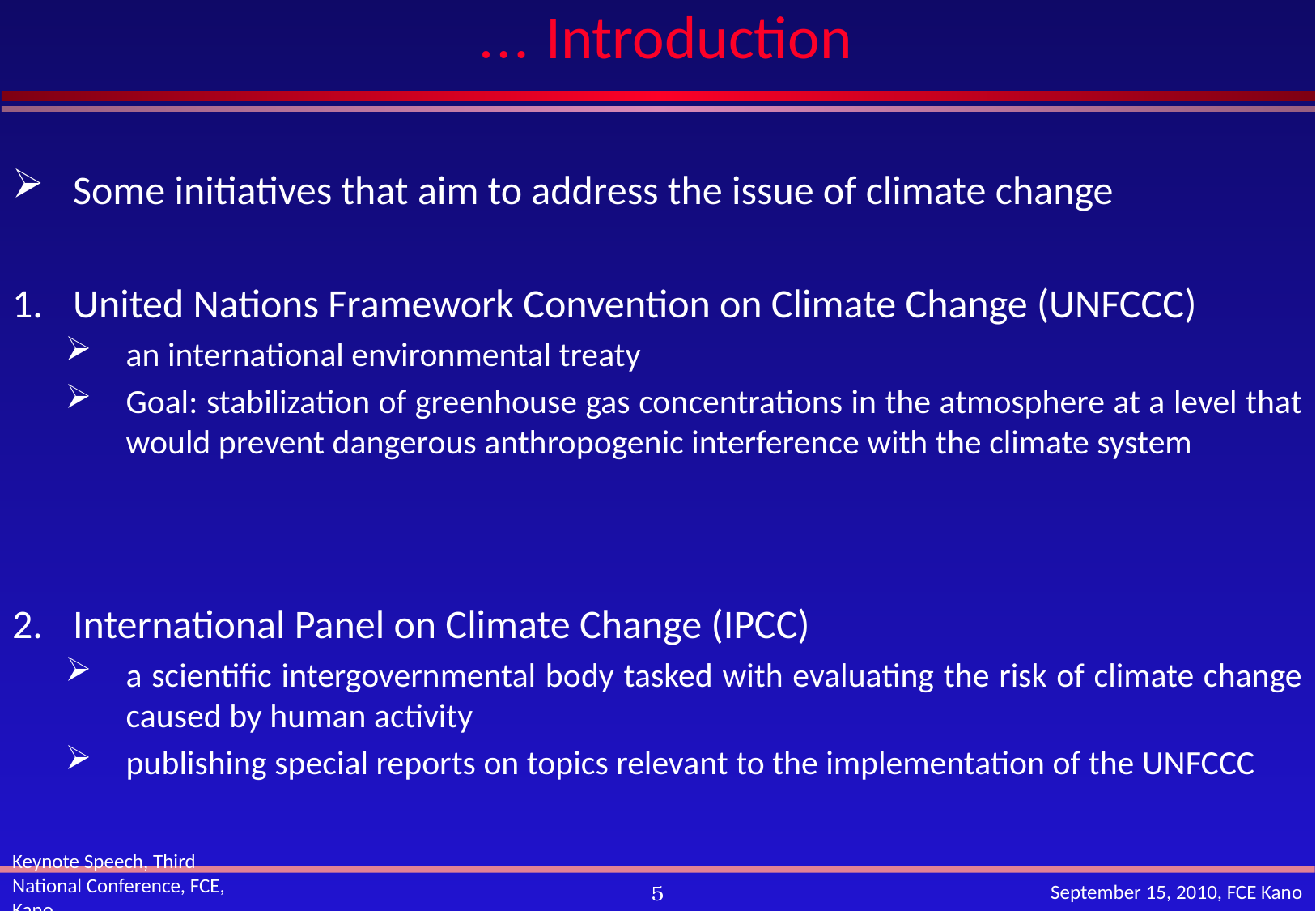

# … Introduction

Some initiatives that aim to address the issue of climate change

United Nations Framework Convention on Climate Change (UNFCCC)
an international environmental treaty
Goal: stabilization of greenhouse gas concentrations in the atmosphere at a level that would prevent dangerous anthropogenic interference with the climate system

International Panel on Climate Change (IPCC)
a scientific intergovernmental body tasked with evaluating the risk of climate change caused by human activity
publishing special reports on topics relevant to the implementation of the UNFCCC

Keynote Speech, Third National Conference, FCE, Kano
September 15, 2010, FCE Kano